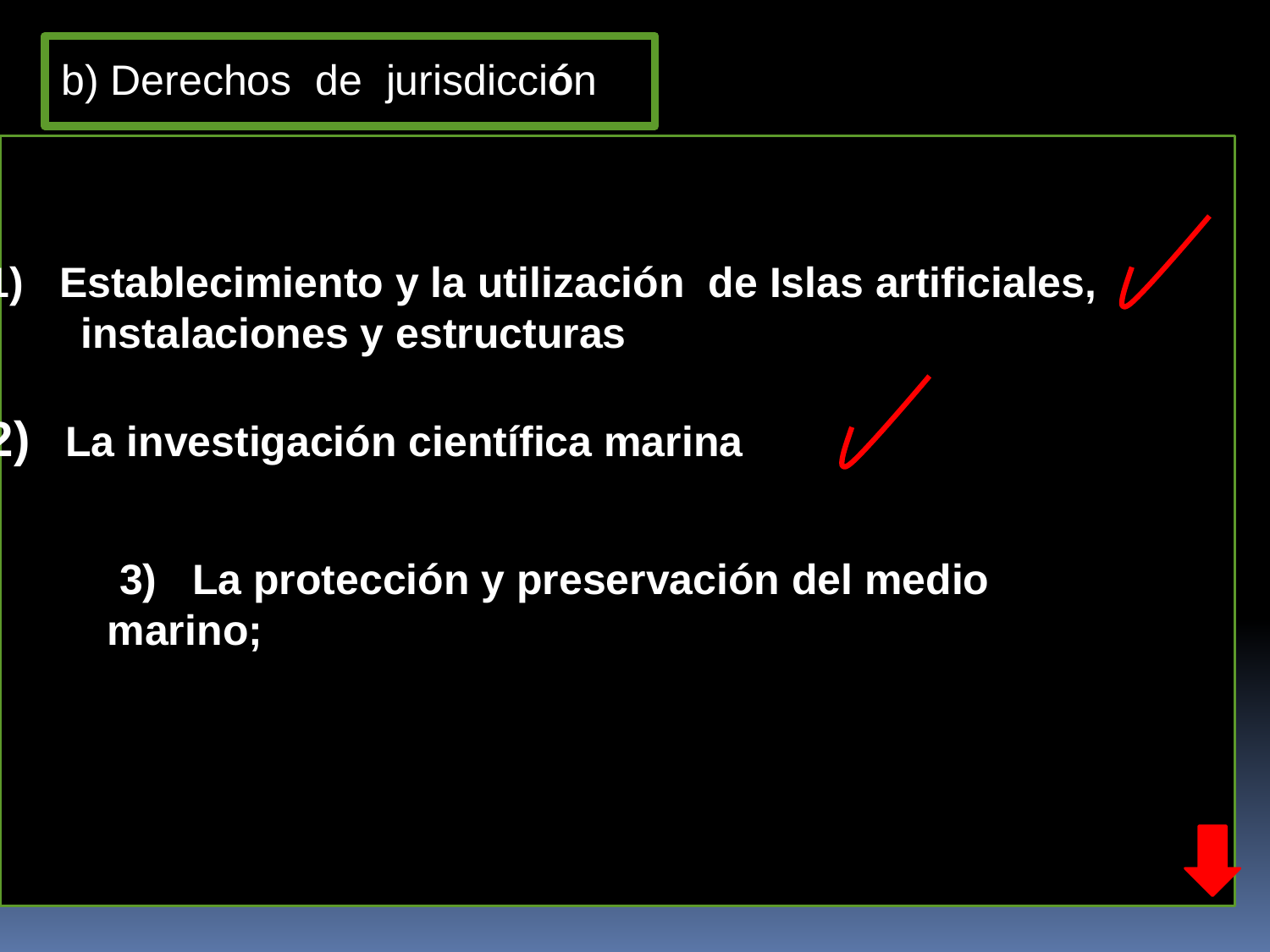

b) Derechos  de  jurisdicción

1)   Establecimiento y la utilización  de Islas artificiales,
        instalaciones y estructuras

2)   La investigación científica marina

 3)   La protección y preservación del medio marino;